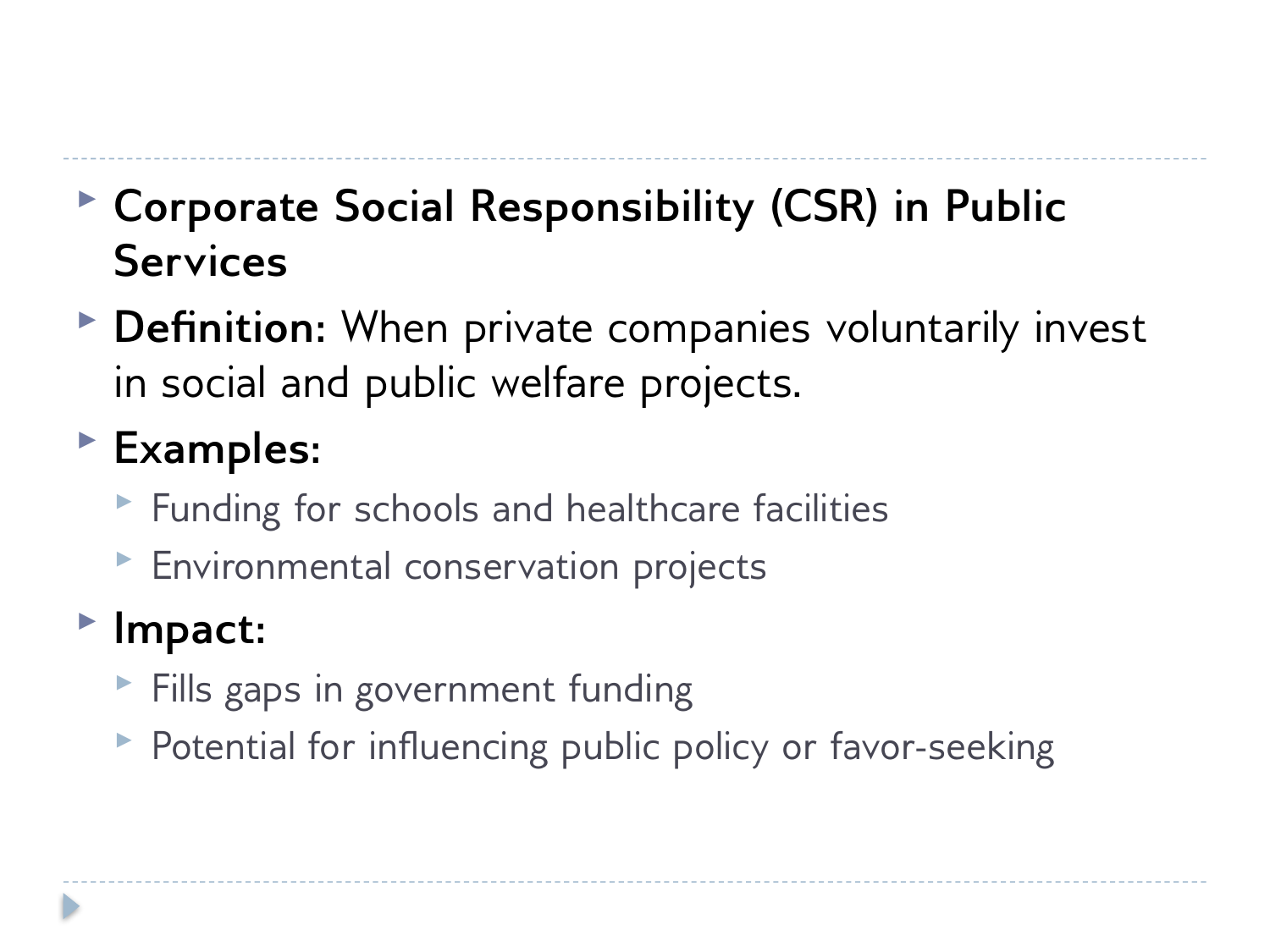

#
Corporate Social Responsibility (CSR) in Public Services
Definition: When private companies voluntarily invest in social and public welfare projects.
Examples:
Funding for schools and healthcare facilities
Environmental conservation projects
Impact:
Fills gaps in government funding
Potential for influencing public policy or favor-seeking